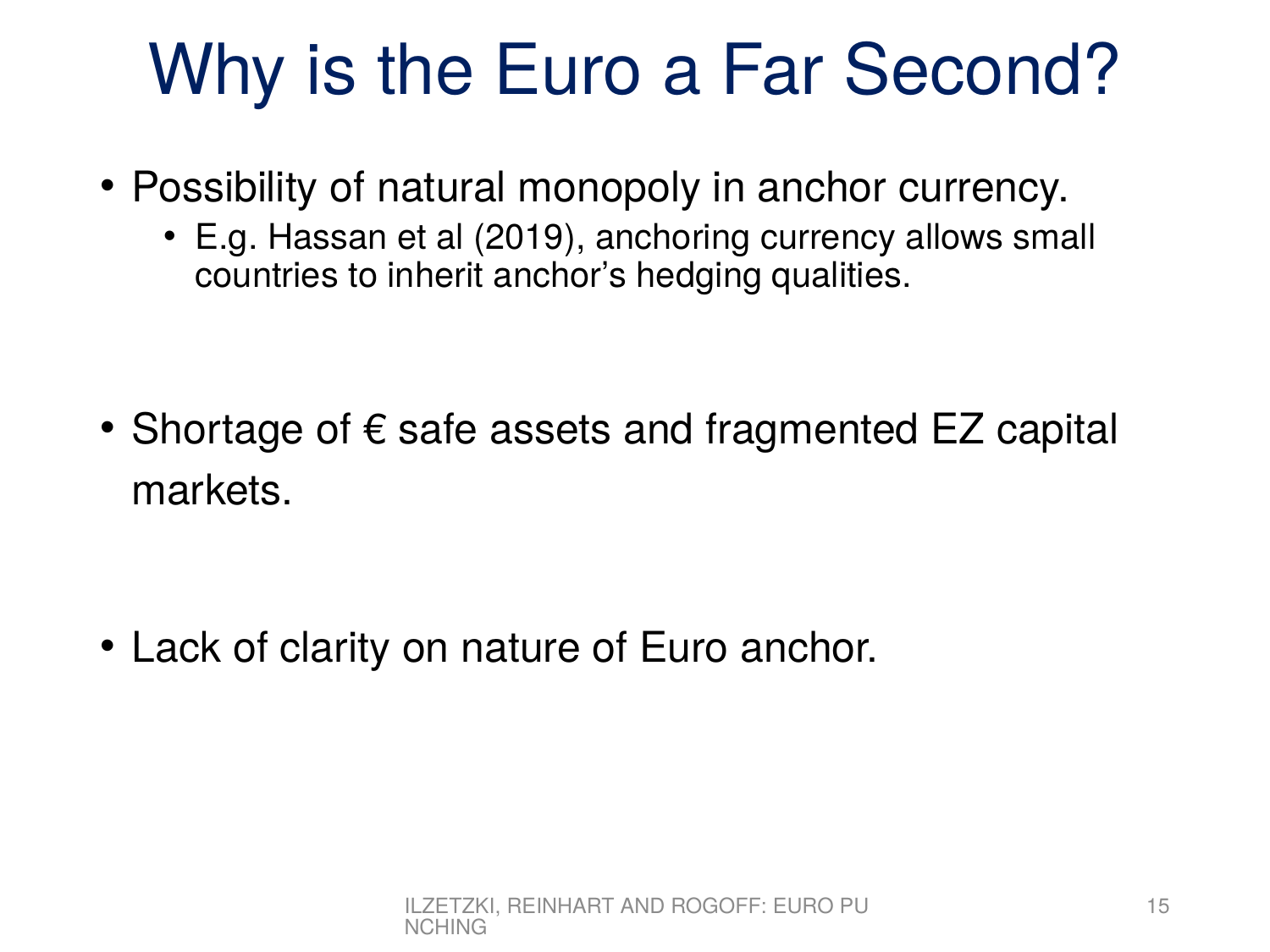

# Why is the Euro a Far Second?
Possibility of natural monopoly in anchor currency.
E.g. Hassan et al (2019), anchoring currency allows small countries to inherit anchor’s hedging qualities.

Shortage of € safe assets and fragmented EZ capital markets.

Lack of clarity on nature of Euro anchor.
Ilzetzki, Reinhart and Rogoff: Euro Punching
15